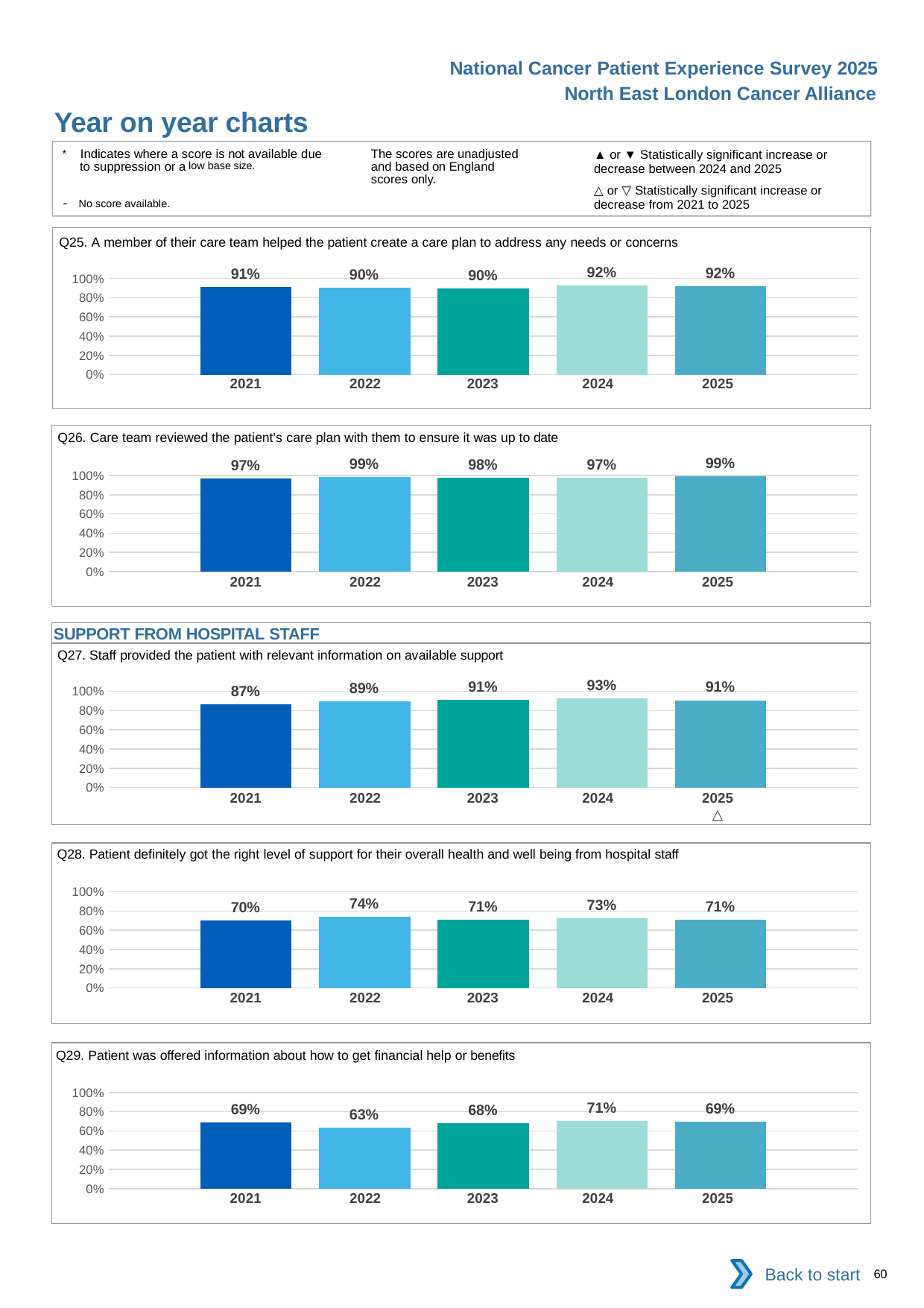

National Cancer Patient Experience Survey 2025
North East London Cancer Alliance
Year on year charts (5)

The scores are unadjusted and based on England scores only.
*  Indicates where a score is not available due to suppression or a low base size.
- No score available.
▲ or ▼ Statistically significant increase or decrease between 2024 and 2025
△ or ▽ Statistically significant increase or decrease from 2021 to 2025
Q25. A member of their care team helped the patient create a care plan to address any needs or concerns

### Chart

| Category | 2021 | 2022 | 2023 | 2024 | 2025 |
|---|---|---|---|---|---|
| Category 1 | 0.91274 | 0.9045643 | 0.8959854 | 0.9243827 | 0.921875 |
| 2021 | 2022 | 2023 | 2024 | 2025 |
| --- | --- | --- | --- | --- |
|  |  |  |  |  |
Q26. Care team reviewed the patient's care plan with them to ensure it was up to date

### Chart

| Category | 2021 | 2022 | 2023 | 2024 | 2025 |
|---|---|---|---|---|---|
| Category 1 | 0.9675926 | 0.9864865 | 0.9756691 | 0.974 | 0.9902598 |
| 2021 | 2022 | 2023 | 2024 | 2025 |
| --- | --- | --- | --- | --- |
|  |  |  |  |  |
SUPPORT FROM HOSPITAL STAFF
Q27. Staff provided the patient with relevant information on available support

### Chart

| Category | 2021 | 2022 | 2023 | 2024 | 2025 |
|---|---|---|---|---|---|
| Category 1 | 0.867052 | 0.8938172 | 0.9107358 | 0.9290709 | 0.9075044 |
| 2021 | 2022 | 2023 | 2024 | 2025 |
| --- | --- | --- | --- | --- |
|  |  |  |  | △ |
Q28. Patient definitely got the right level of support for their overall health and well being from hospital staff

### Chart

| Category | 2021 | 2022 | 2023 | 2024 | 2025 |
|---|---|---|---|---|---|
| Category 1 | 0.7024048 | 0.737819 | 0.7059448 | 0.729021 | 0.7126524 |
| 2021 | 2022 | 2023 | 2024 | 2025 |
| --- | --- | --- | --- | --- |
|  |  |  |  |  |
Q29. Patient was offered information about how to get financial help or benefits

### Chart

| Category | 2021 | 2022 | 2023 | 2024 | 2025 |
|---|---|---|---|---|---|
| Category 1 | 0.6900489 | 0.6340996 | 0.6792763 | 0.7063712 | 0.6940024 |
| 2021 | 2022 | 2023 | 2024 | 2025 |
| --- | --- | --- | --- | --- |
|  |  |  |  |  |
Back to start

60